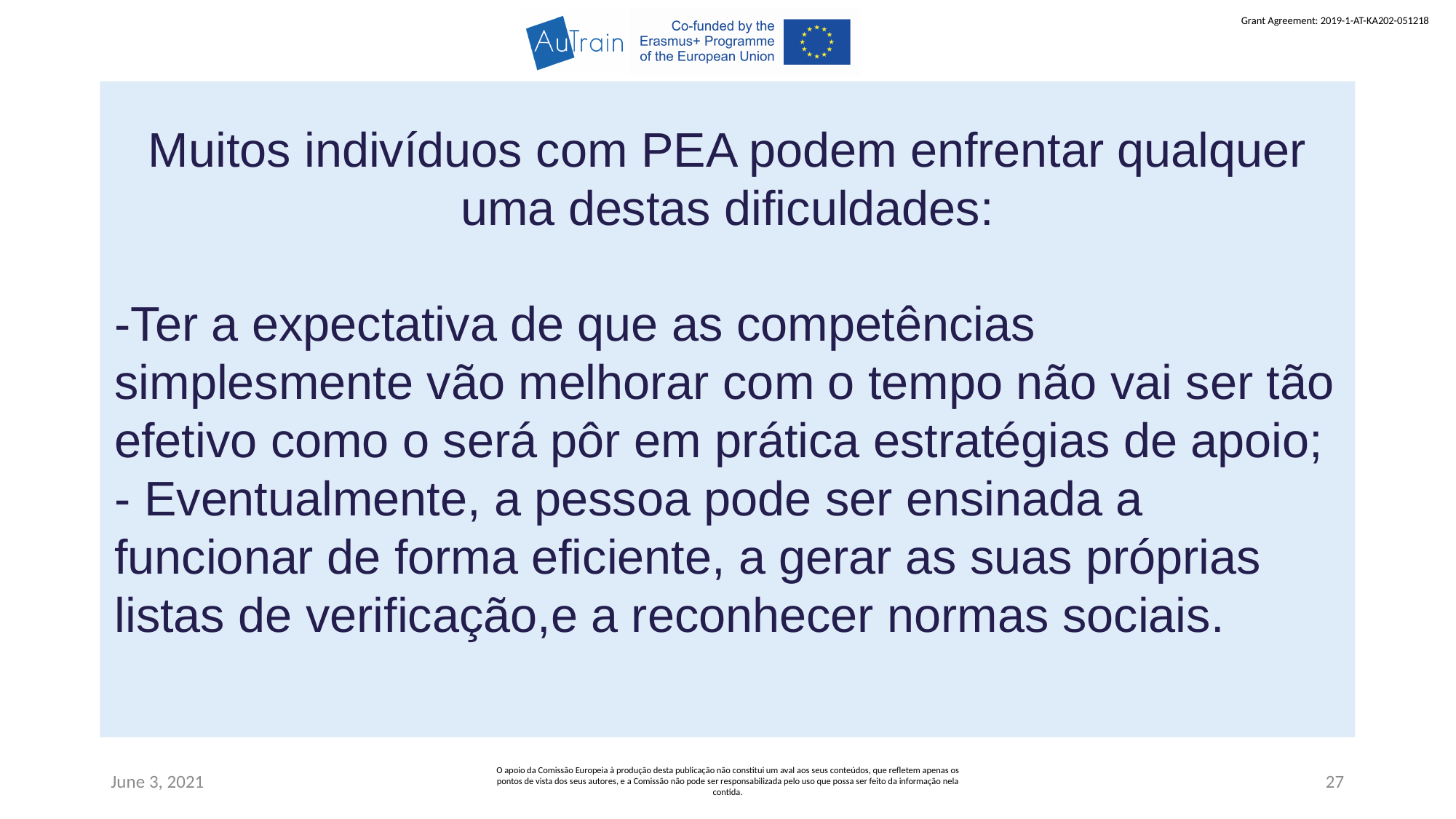

Muitos indivíduos com PEA podem enfrentar qualquer uma destas dificuldades:

-Ter a expectativa de que as competências simplesmente vão melhorar com o tempo não vai ser tão efetivo como o será pôr em prática estratégias de apoio; - Eventualmente, a pessoa pode ser ensinada a funcionar de forma eficiente, a gerar as suas próprias listas de verificação,e a reconhecer normas sociais.

June 3, 2021
O apoio da Comissão Europeia à produção desta publicação não constitui um aval aos seus conteúdos, que refletem apenas os pontos de vista dos seus autores, e a Comissão não pode ser responsabilizada pelo uso que possa ser feito da informação nela contida.
27